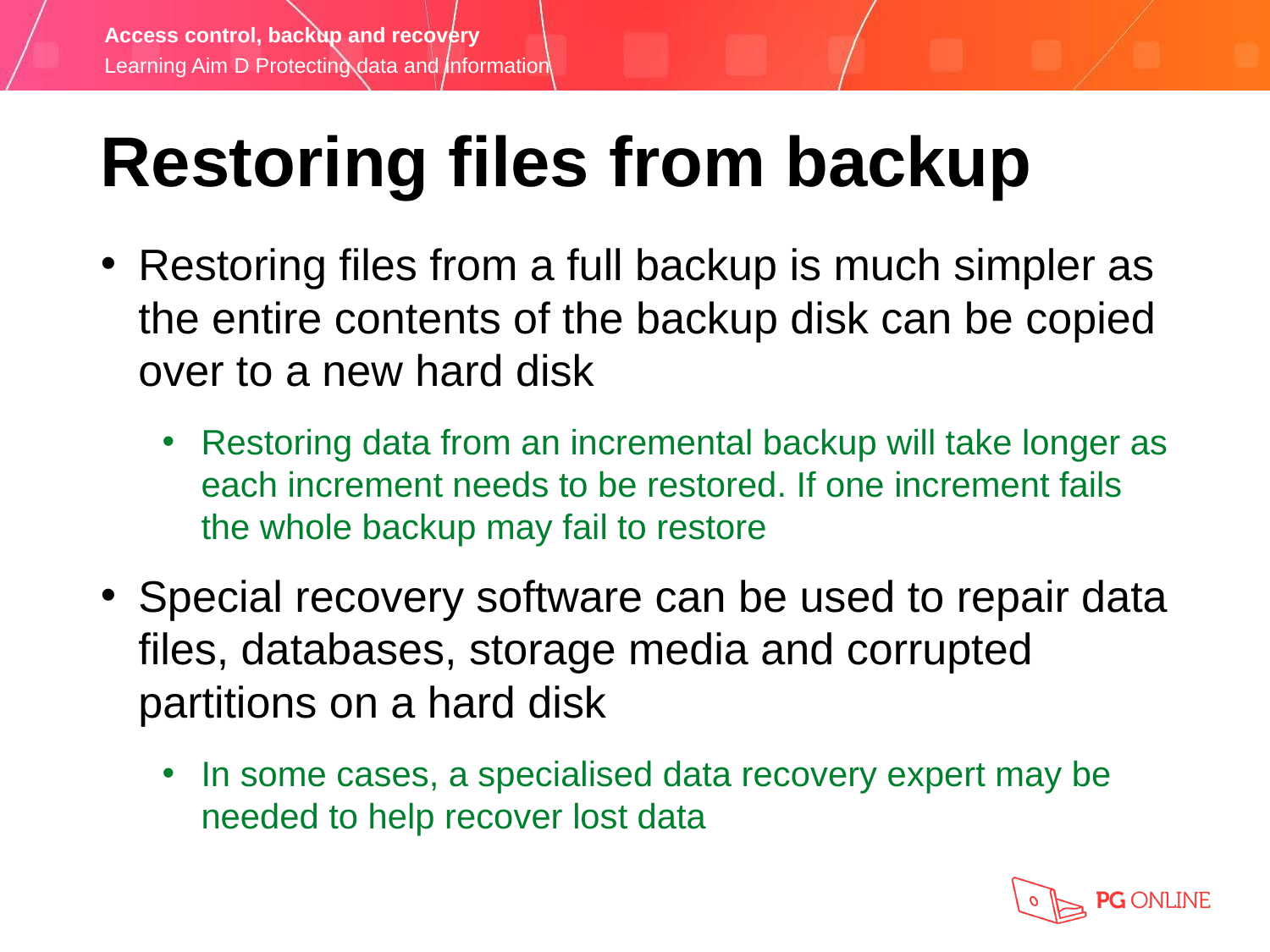

Restoring files from backup
Restoring files from a full backup is much simpler as the entire contents of the backup disk can be copied over to a new hard disk
Restoring data from an incremental backup will take longer as each increment needs to be restored. If one increment fails the whole backup may fail to restore
Special recovery software can be used to repair data files, databases, storage media and corrupted partitions on a hard disk
In some cases, a specialised data recovery expert may be needed to help recover lost data